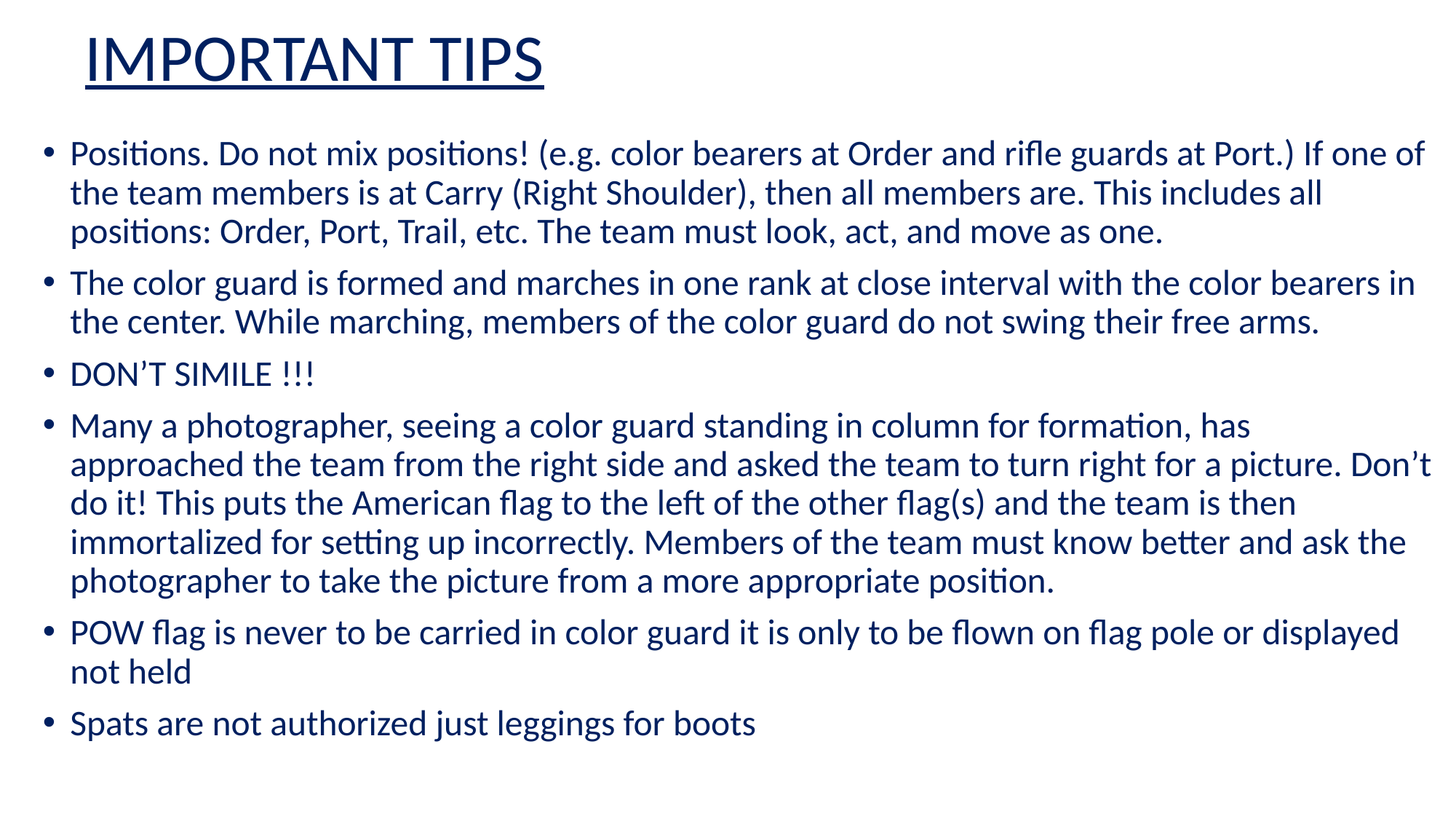

# IMPORTANT TIPS
Positions. Do not mix positions! (e.g. color bearers at Order and rifle guards at Port.) If one of the team members is at Carry (Right Shoulder), then all members are. This includes all positions: Order, Port, Trail, etc. The team must look, act, and move as one.
The color guard is formed and marches in one rank at close interval with the color bearers in the center. While marching, members of the color guard do not swing their free arms.
DON’T SIMILE !!!
Many a photographer, seeing a color guard standing in column for formation, has approached the team from the right side and asked the team to turn right for a picture. Don’t do it! This puts the American flag to the left of the other flag(s) and the team is then immortalized for setting up incorrectly. Members of the team must know better and ask the photographer to take the picture from a more appropriate position.
POW flag is never to be carried in color guard it is only to be flown on flag pole or displayed not held
Spats are not authorized just leggings for boots